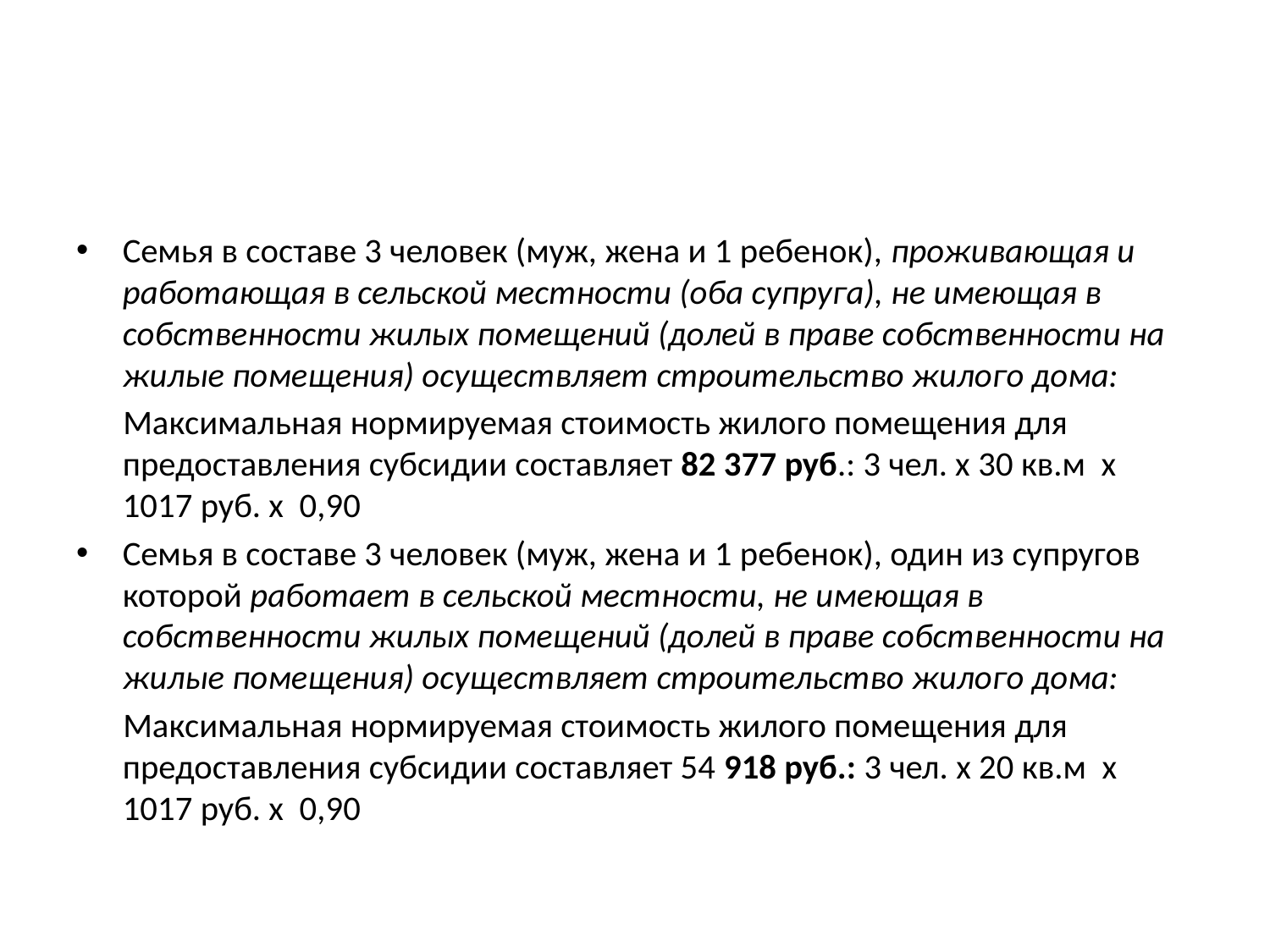

#
Семья в составе 3 человек (муж, жена и 1 ребенок), проживающая и работающая в сельской местности (оба супруга), не имеющая в собственности жилых помещений (долей в праве собственности на жилые помещения) осуществляет строительство жилого дома:
      Максимальная нормируемая стоимость жилого помещения для предоставления субсидии составляет 82 377 руб.: 3 чел. х 30 кв.м  х 1017 руб. х  0,90
Семья в составе 3 человек (муж, жена и 1 ребенок), один из супругов которой работает в сельской местности, не имеющая в собственности жилых помещений (долей в праве собственности на жилые помещения) осуществляет строительство жилого дома:
      Максимальная нормируемая стоимость жилого помещения для предоставления субсидии составляет 54 918 руб.: 3 чел. х 20 кв.м  х 1017 руб. х  0,90